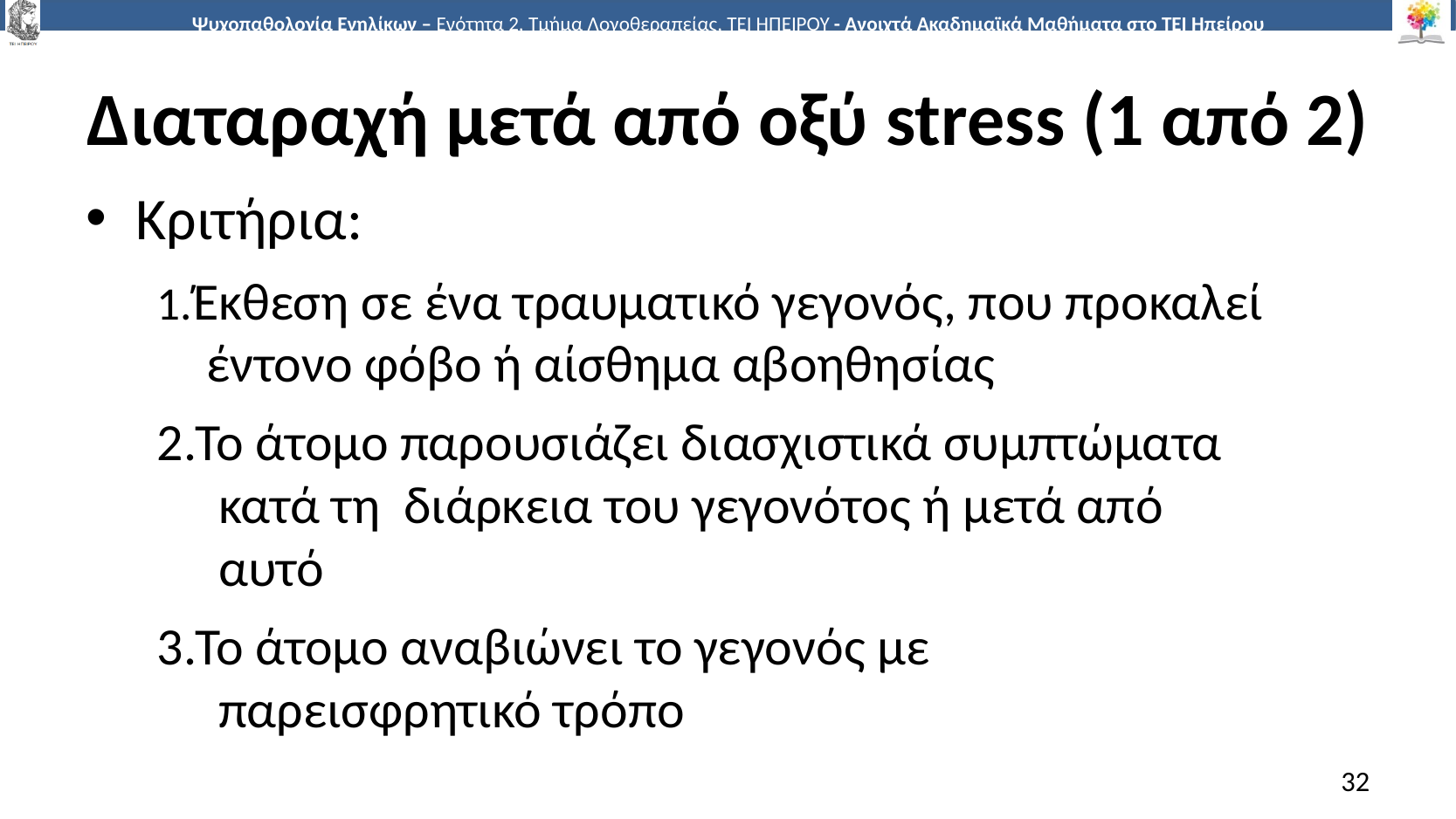

# Διαταραχή μετά από οξύ stress (1 από 2)
Κριτήρια:
 Έκθεση σε ένα τραυματικό γεγονός, που προκαλεί
  έντονο φόβο ή αίσθημα αβοηθησίας
 Το άτομο παρουσιάζει διασχιστικά συμπτώματα
   κατά τη  διάρκεια του γεγονότος ή μετά από
   αυτό
 Το άτομο αναβιώνει το γεγονός με
   παρεισφρητικό τρόπο

32